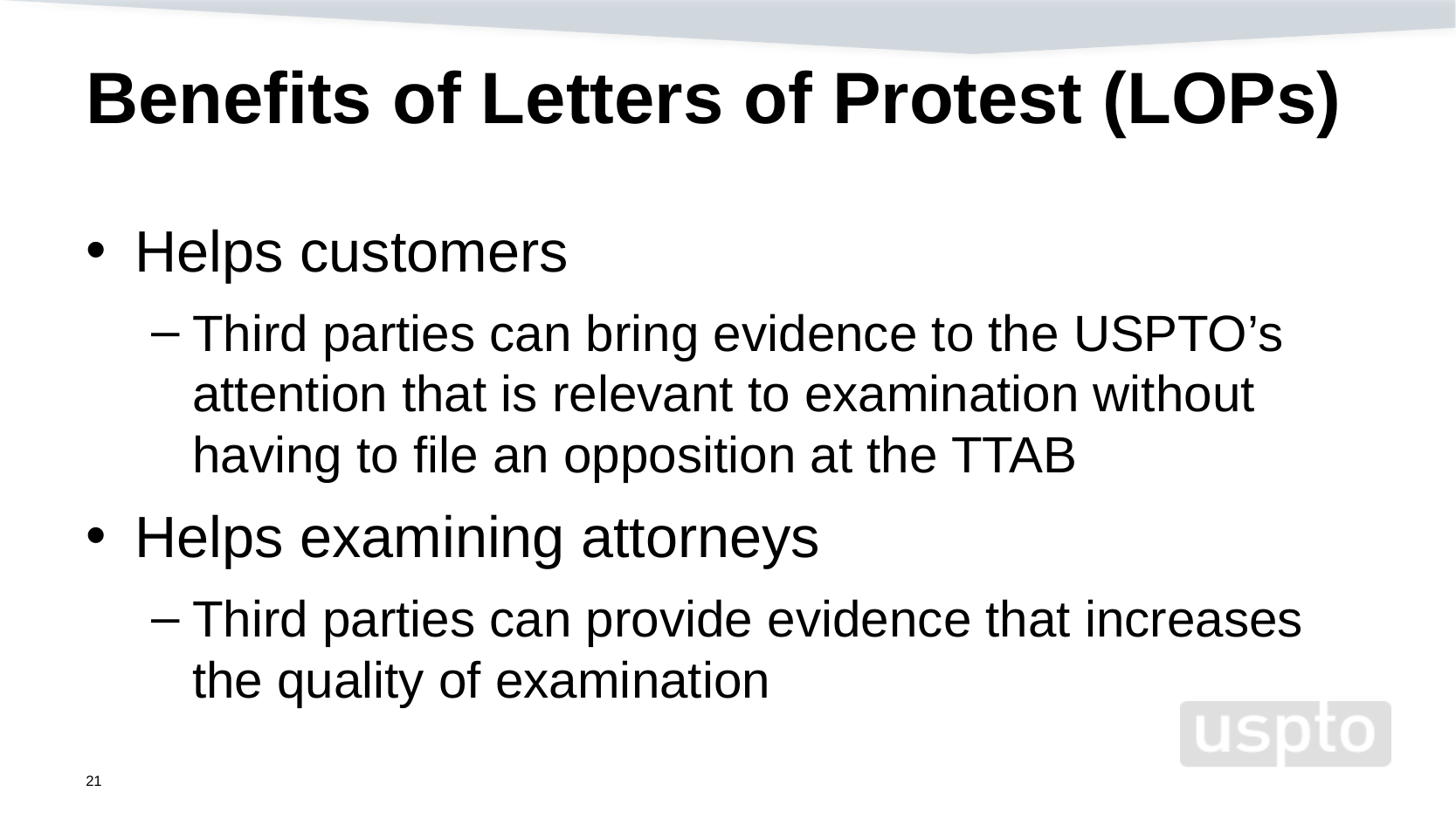

# Benefits of Letters of Protest (LOPs)
Helps customers
Third parties can bring evidence to the USPTO’s attention that is relevant to examination without having to file an opposition at the TTAB
Helps examining attorneys
Third parties can provide evidence that increases the quality of examination
21